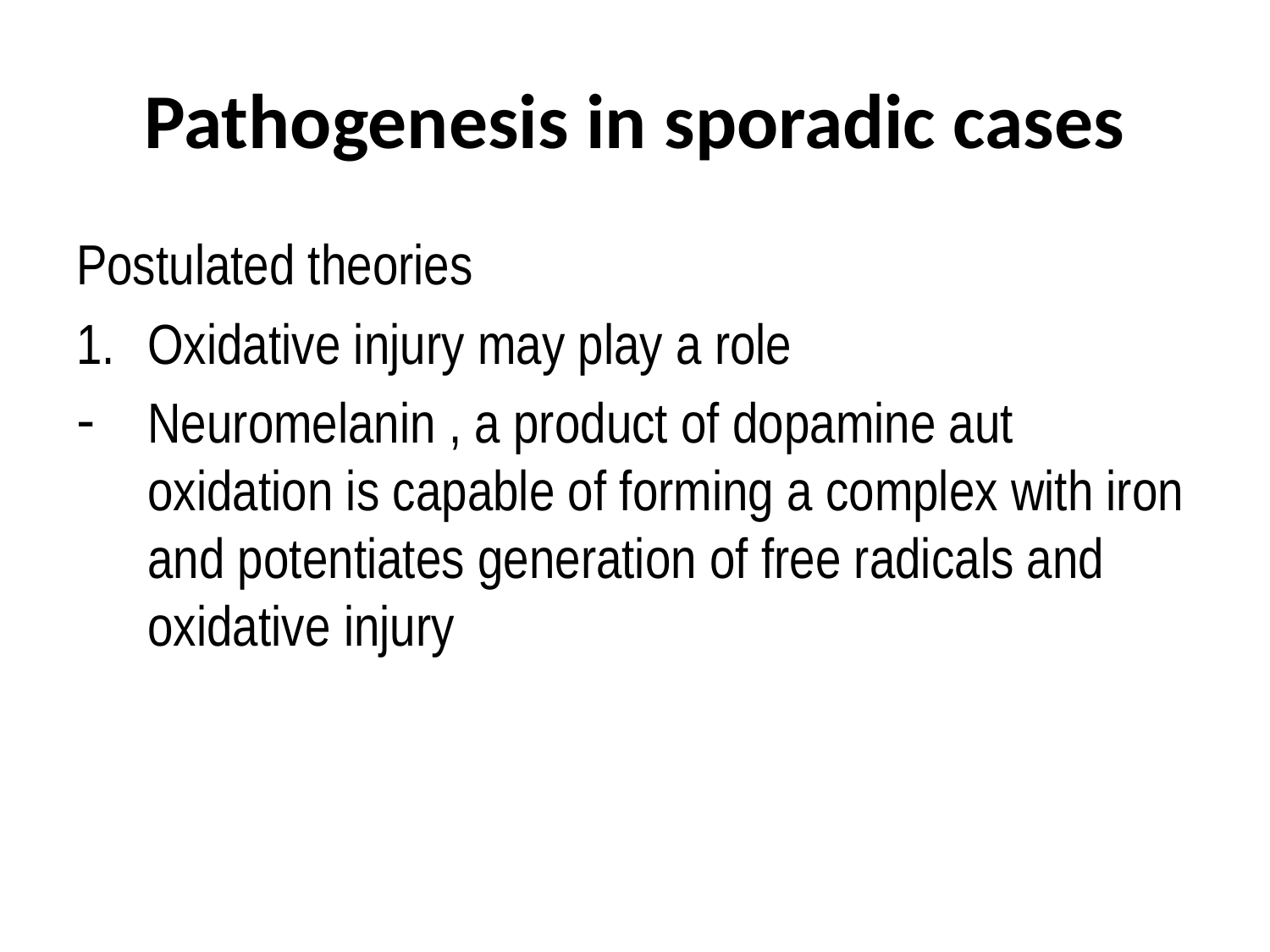

# Pathogenesis in sporadic cases
Postulated theories
Oxidative injury may play a role
Neuromelanin , a product of dopamine aut oxidation is capable of forming a complex with iron and potentiates generation of free radicals and oxidative injury